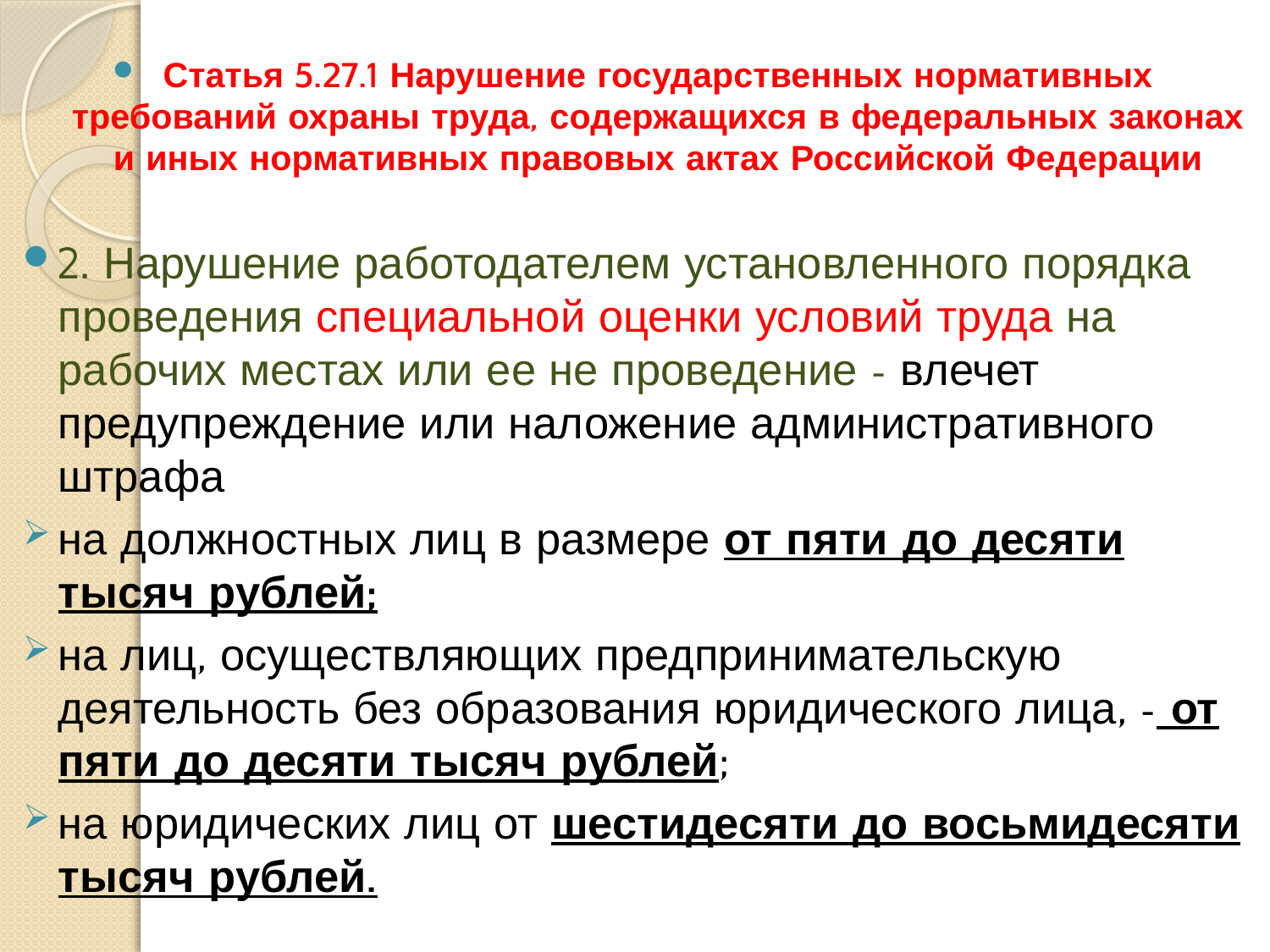

Статья 5.27.1 Нарушение государственных нормативных требований охраны труда, содержащихся в федеральных законах и иных нормативных правовых актах Российской Федерации

2. Нарушение работодателем установленного порядка проведения специальной оценки условий труда на рабочих местах или ее не проведение - влечет предупреждение или наложение административного штрафа
на должностных лиц в размере от пяти до десяти тысяч рублей;
на лиц, осуществляющих предпринимательскую деятельность без образования юридического лица, - от пяти до десяти тысяч рублей;
на юридических лиц от шестидесяти до восьмидесяти тысяч рублей.